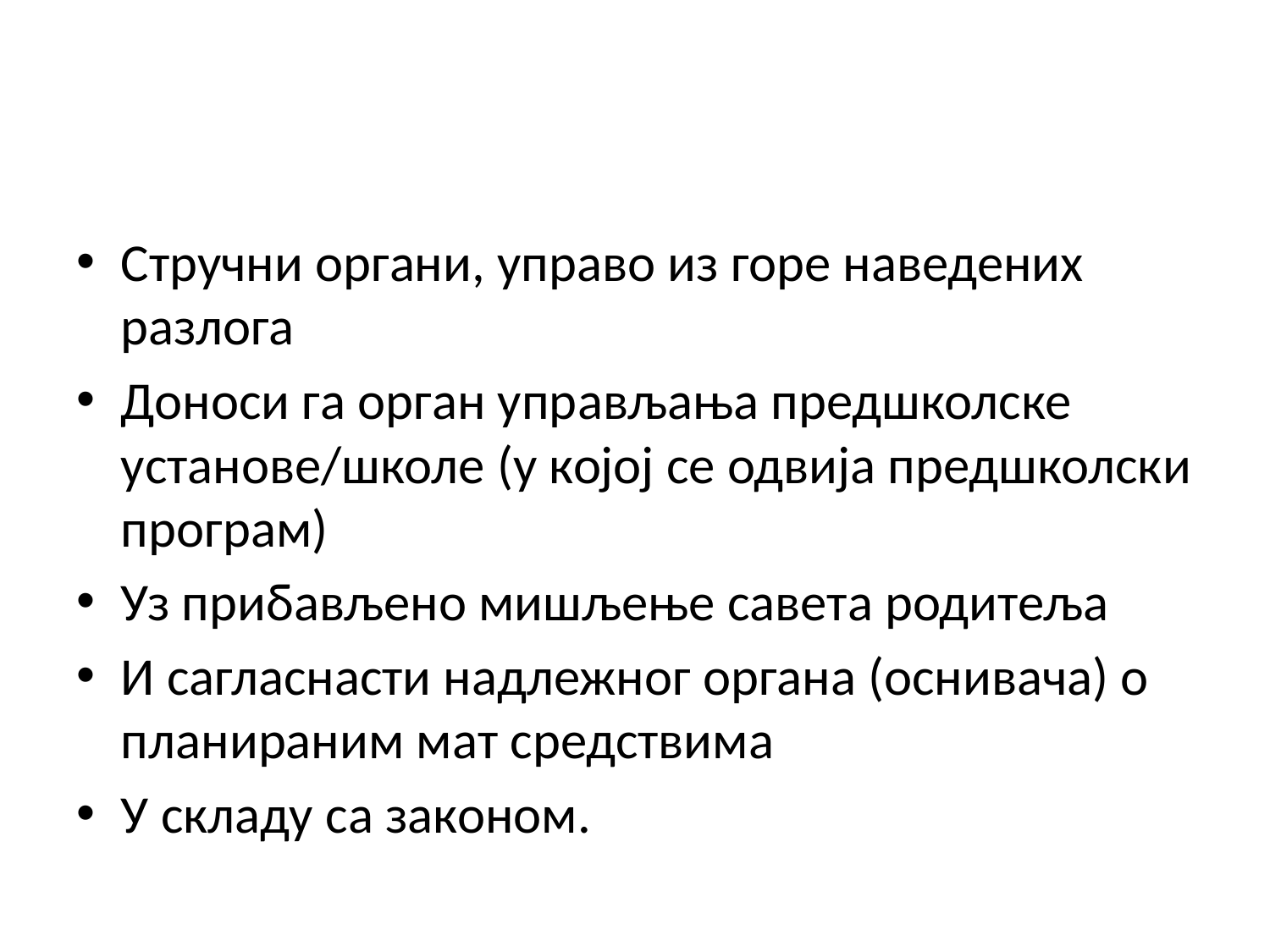

#
Стручни органи, управо из горе наведених разлога
Доноси га орган управљања предшколске установе/школе (у којој се одвија предшколски програм)
Уз прибављено мишљење савета родитеља
И сагласнасти надлежног органа (оснивача) о планираним мат средствима
У складу са законом.